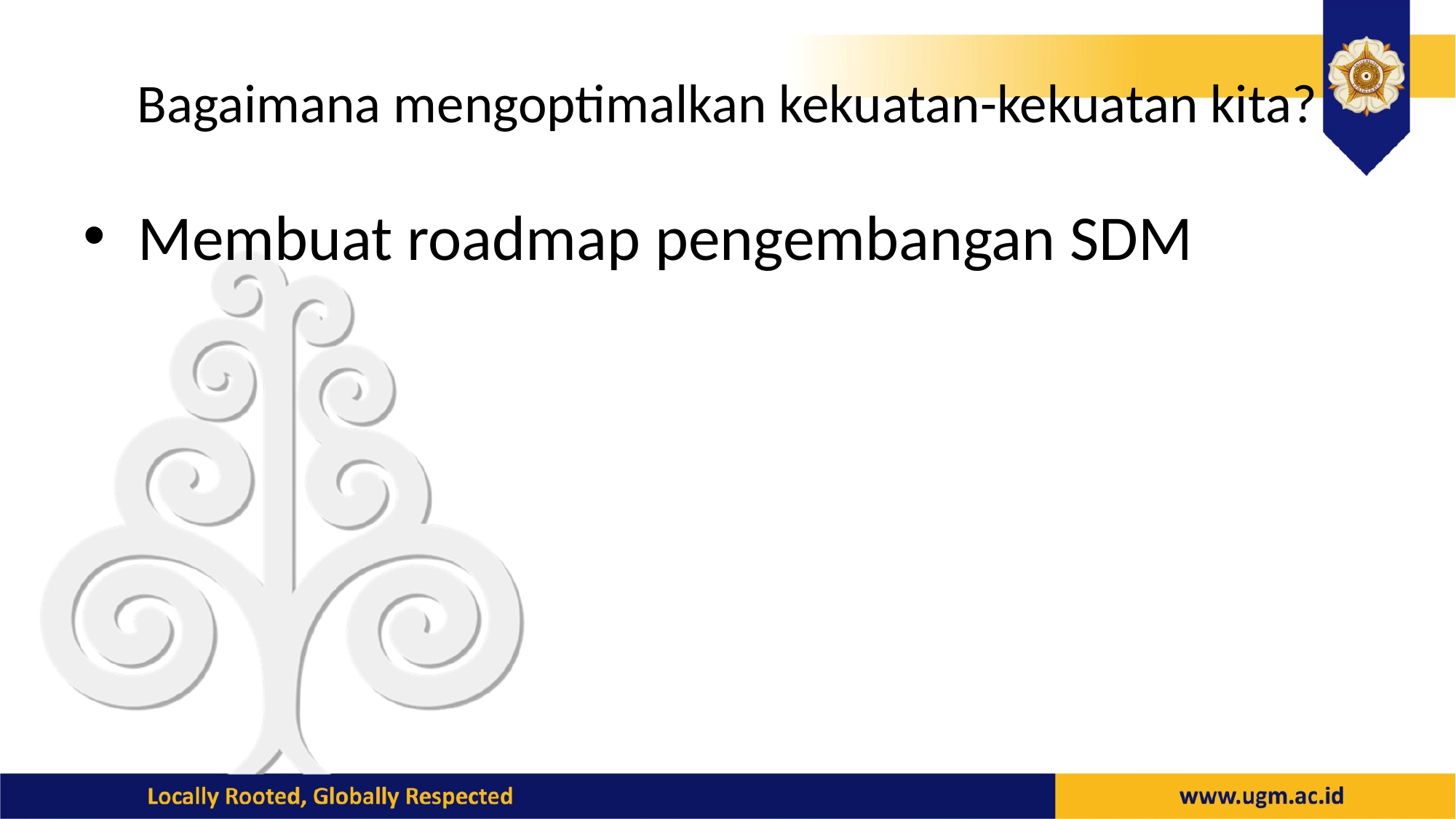

# Bagaimana mengoptimalkan kekuatan-kekuatan kita?
Membuat roadmap pengembangan SDM